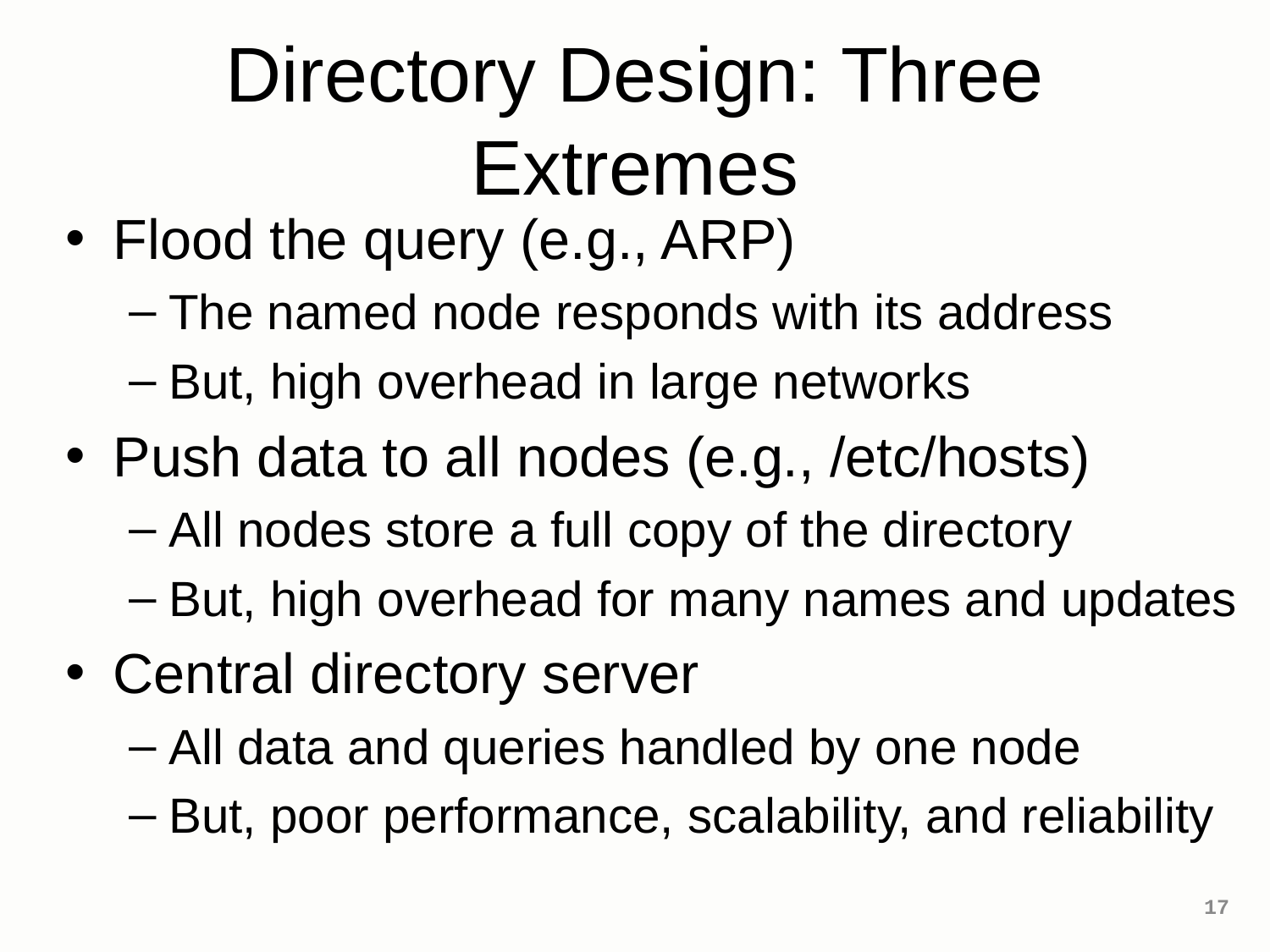

# Directory Design: Three Extremes
Flood the query (e.g., ARP)
The named node responds with its address
But, high overhead in large networks
Push data to all nodes (e.g., /etc/hosts)
All nodes store a full copy of the directory
But, high overhead for many names and updates
Central directory server
All data and queries handled by one node
But, poor performance, scalability, and reliability

17